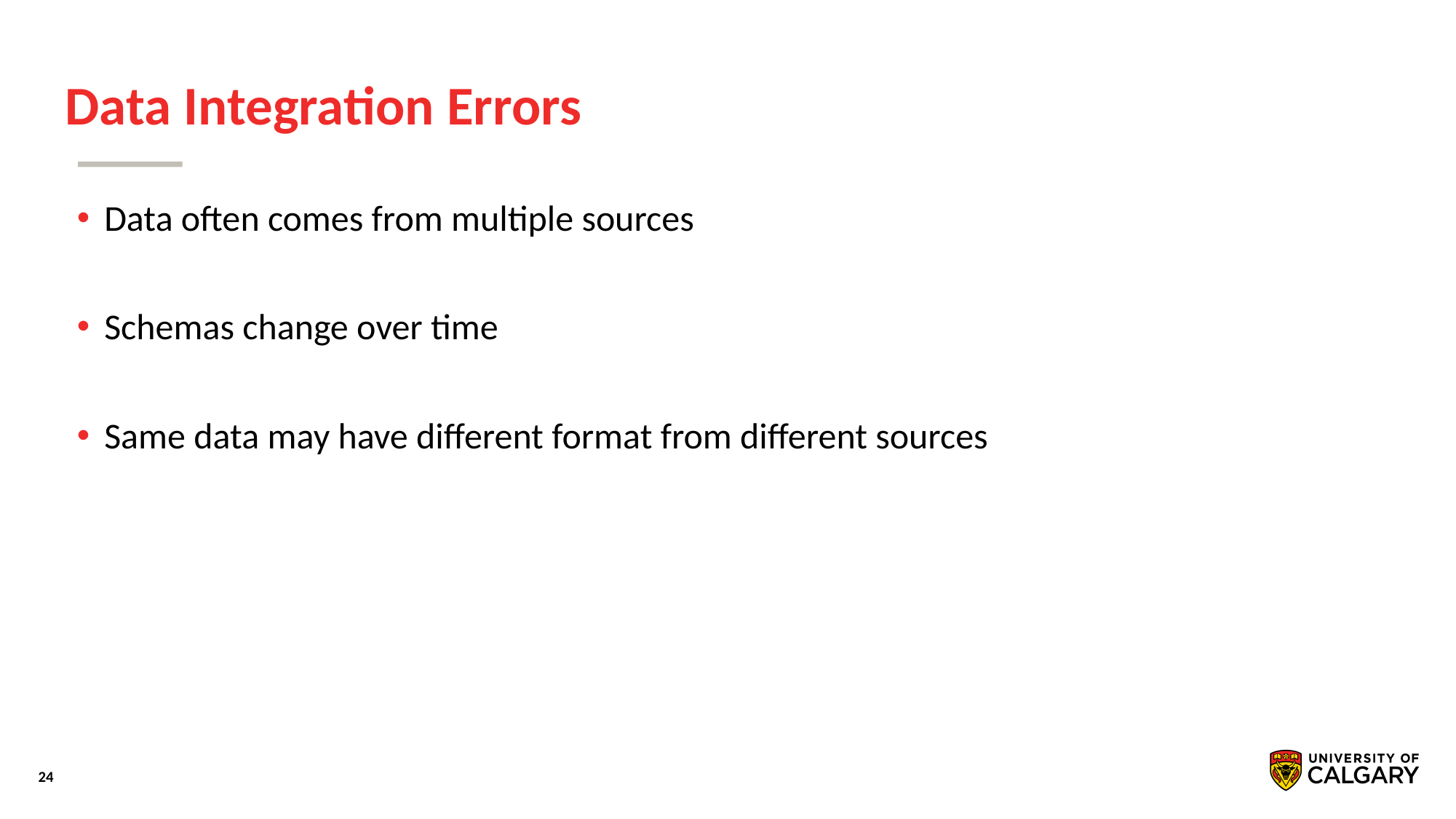

# Data Integration Errors
Data often comes from multiple sources

Schemas change over time

Same data may have different format from different sources